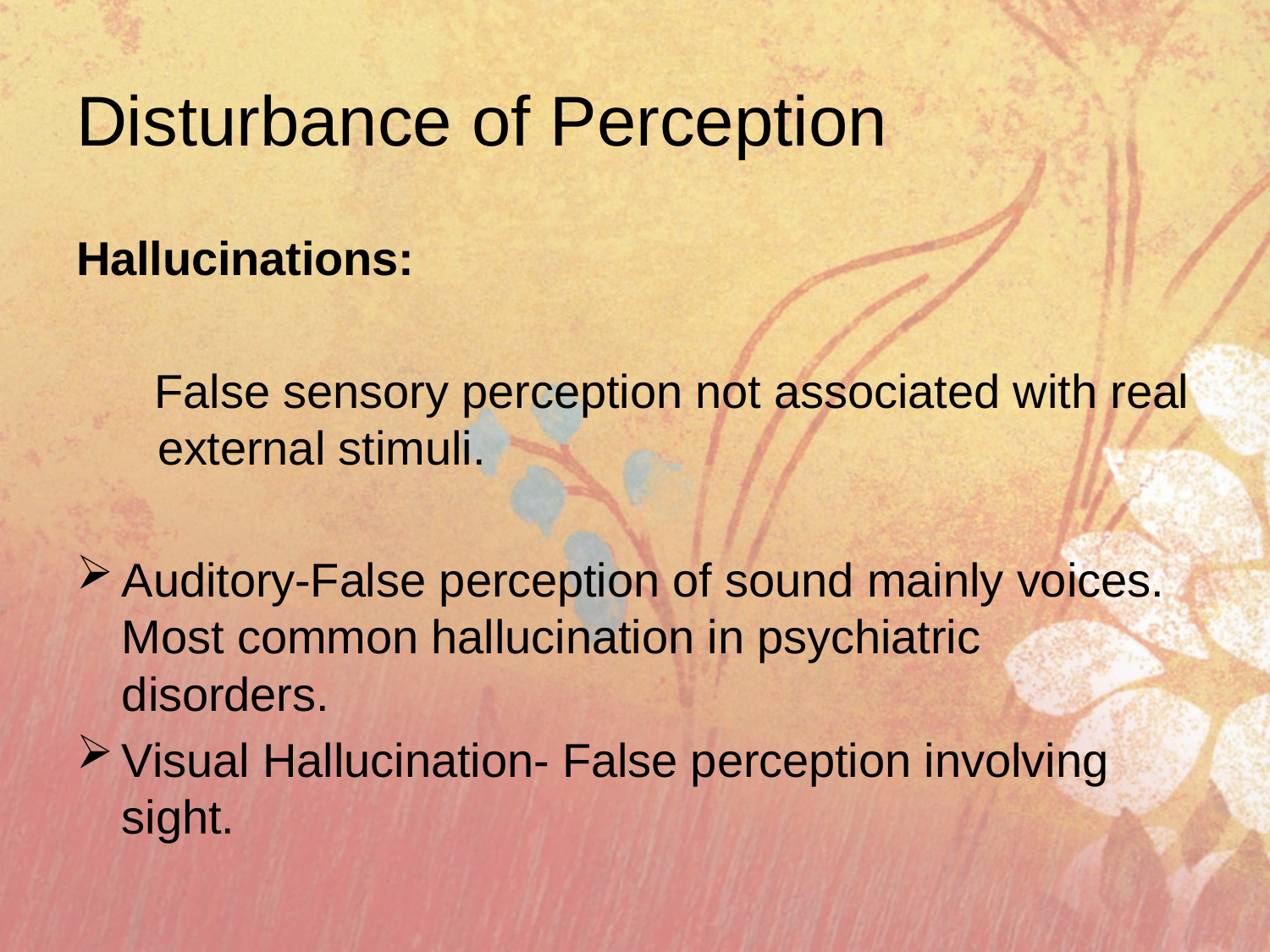

# Disturbance of Perception
Hallucinations:

      False sensory perception not associated with real external stimuli.

Auditory-False perception of sound mainly voices. Most common hallucination in psychiatric disorders.
Visual Hallucination- False perception involving sight.